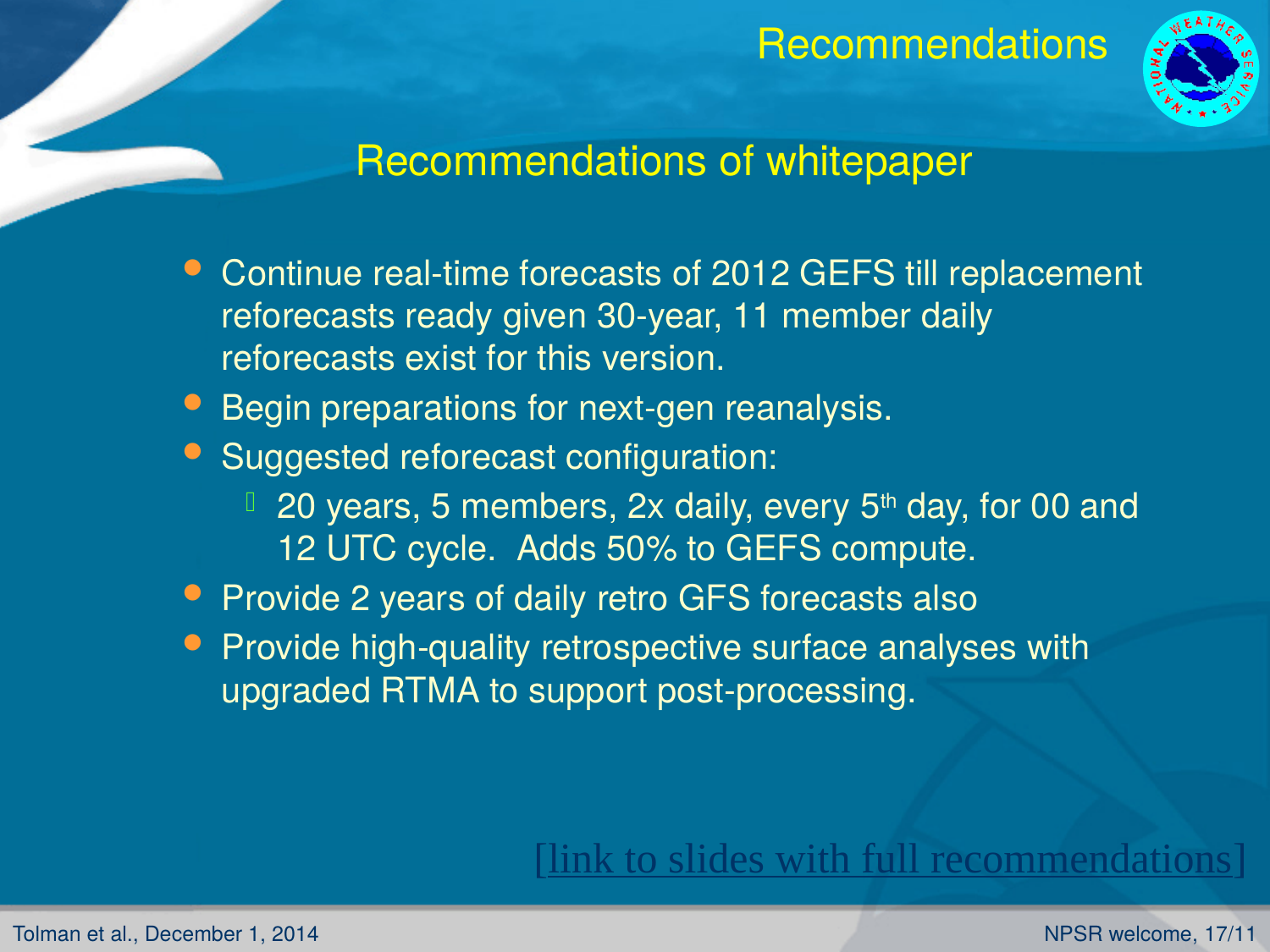

# Recommendations
Recommendations of whitepaper

Continue real-time forecasts of 2012 GEFS till replacement reforecasts ready given 30-year, 11 member daily reforecasts exist for this version.
Begin preparations for next-gen reanalysis.
Suggested reforecast configuration:
20 years, 5 members, 2x daily, every 5th day, for 00 and 12 UTC cycle.  Adds 50% to GEFS compute.
Provide 2 years of daily retro GFS forecasts also
Provide high-quality retrospective surface analyses with upgraded RTMA to support post-processing.

[link to slides with full recommendations]